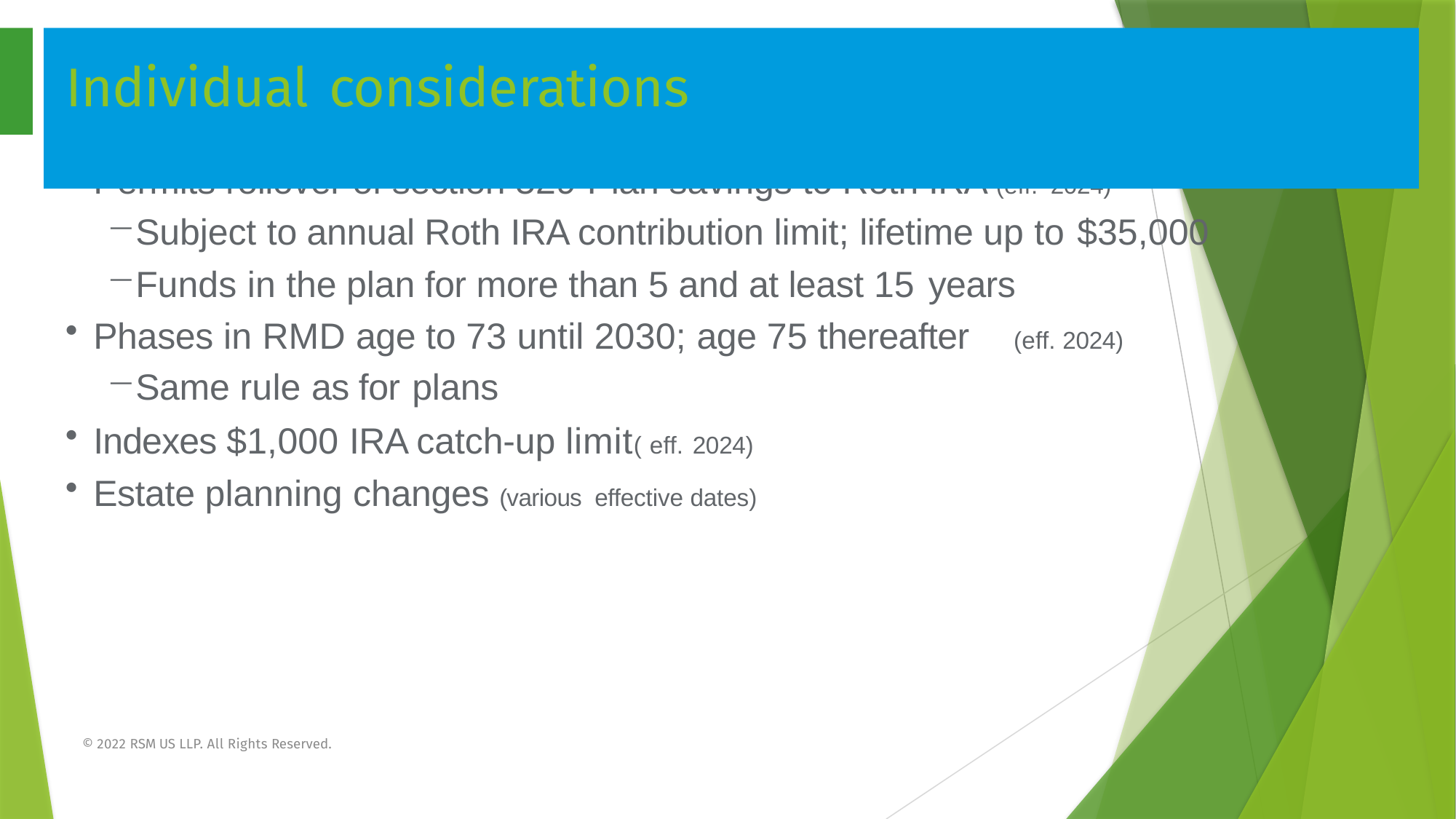

# Individual considerations
Permits rollover of section 529 Plan savings to Roth IRA (eff. 2024)
Subject to annual Roth IRA contribution limit; lifetime up to $35,000
Funds in the plan for more than 5 and at least 15 years
Phases in RMD age to 73 until 2030; age 75 thereafter	(eff. 2024)
Same rule as for plans
Indexes $1,000 IRA catch-up limit( eff. 2024)
Estate planning changes (various  effective dates)
© 2022 RSM US LLP. All Rights Reserved.